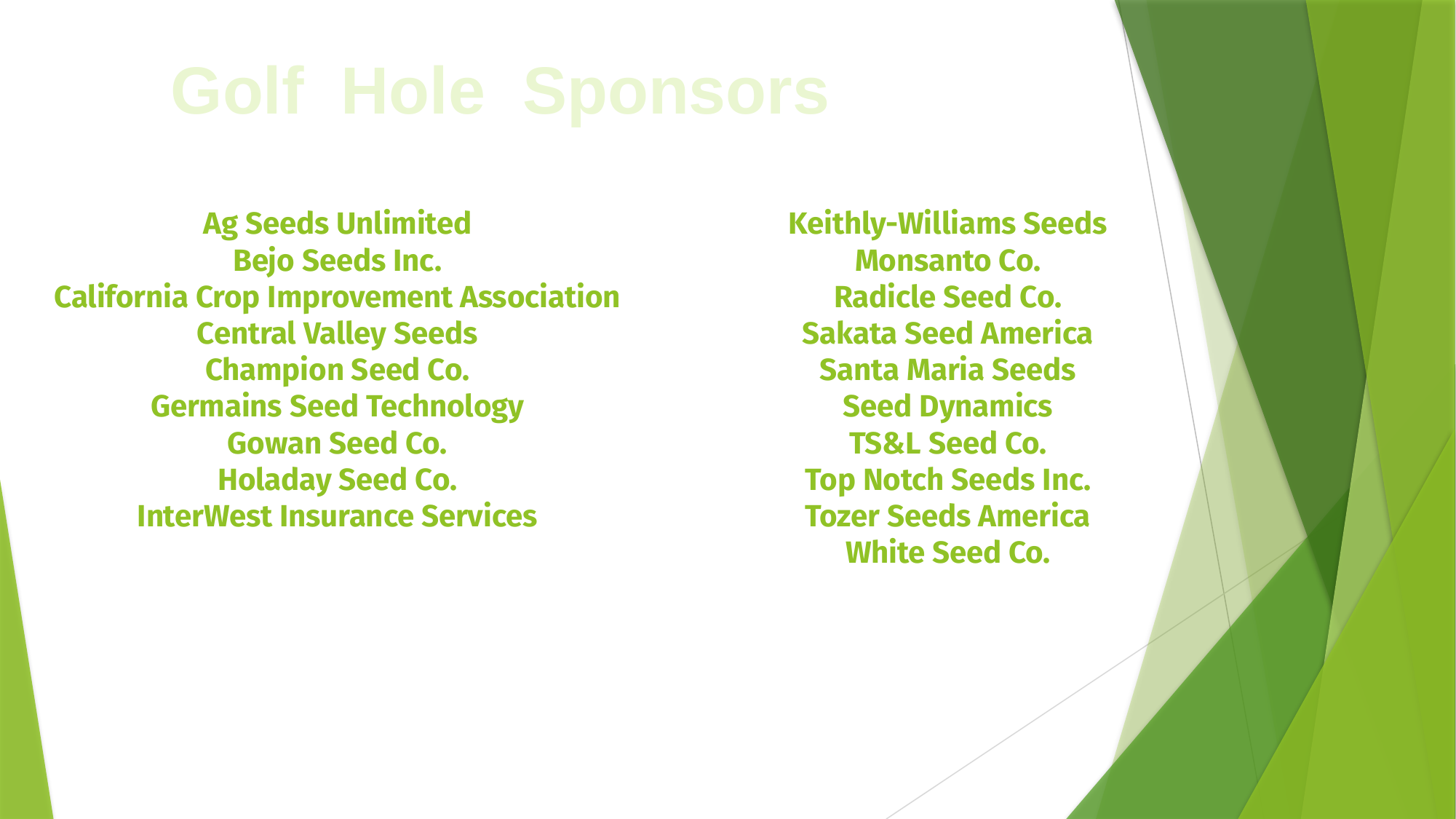

Golf  Hole  Sponsors
# Ag Seeds Unlimited Bejo Seeds Inc. California Crop Improvement Association Central Valley Seeds Champion Seed Co. Germains Seed Technology Gowan Seed Co. Holaday Seed Co. InterWest Insurance Services Keithly-Williams Seeds Monsanto Co. Radicle Seed Co. Sakata Seed America Santa Maria Seeds Seed Dynamics TS&L Seed Co. Top Notch Seeds Inc. Tozer Seeds America White Seed Co.